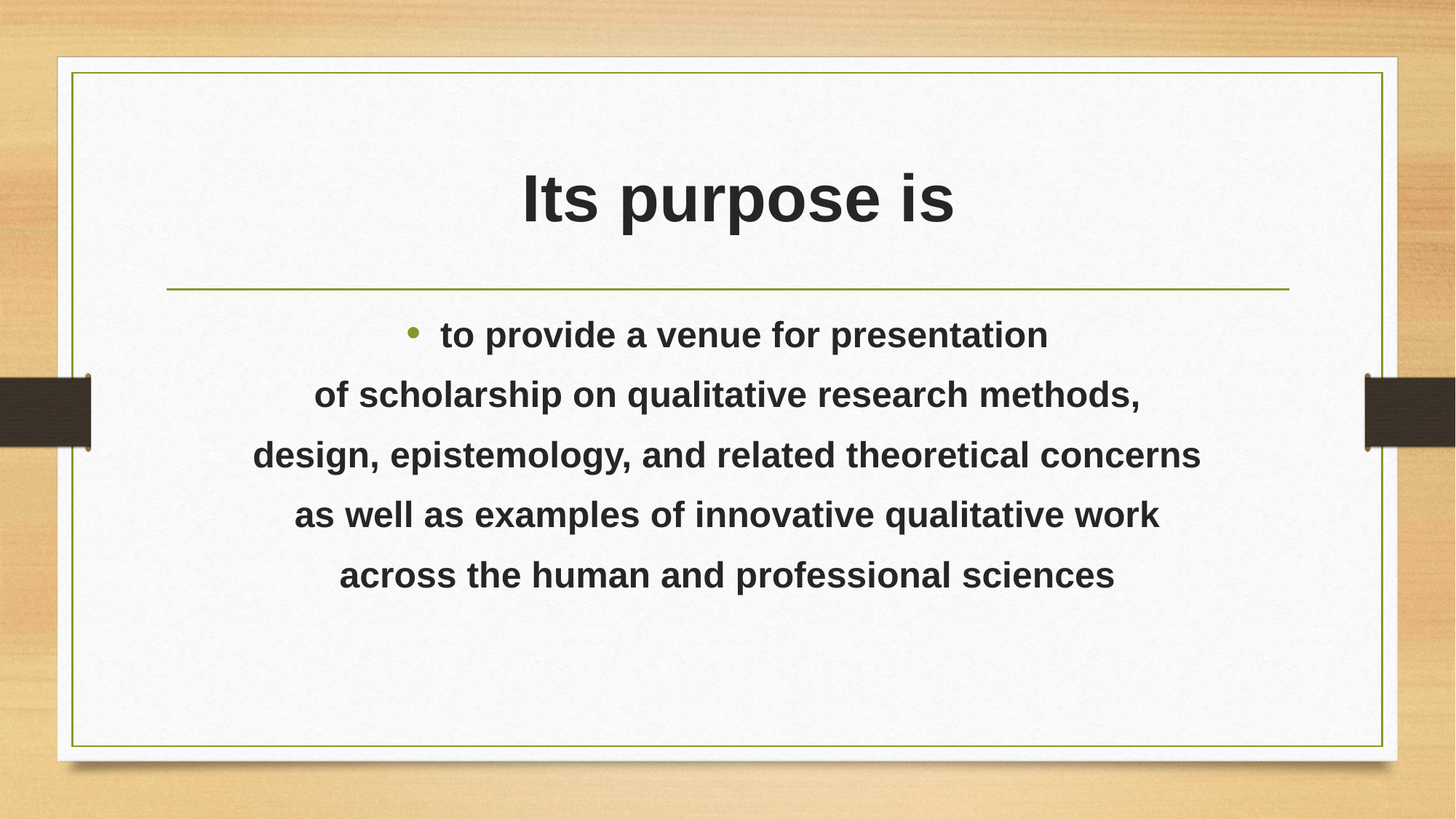

# Its purpose is
to provide a venue for presentation
of scholarship on qualitative research methods,
design, epistemology, and related theoretical concerns
as well as examples of innovative qualitative work
across the human and professional sciences